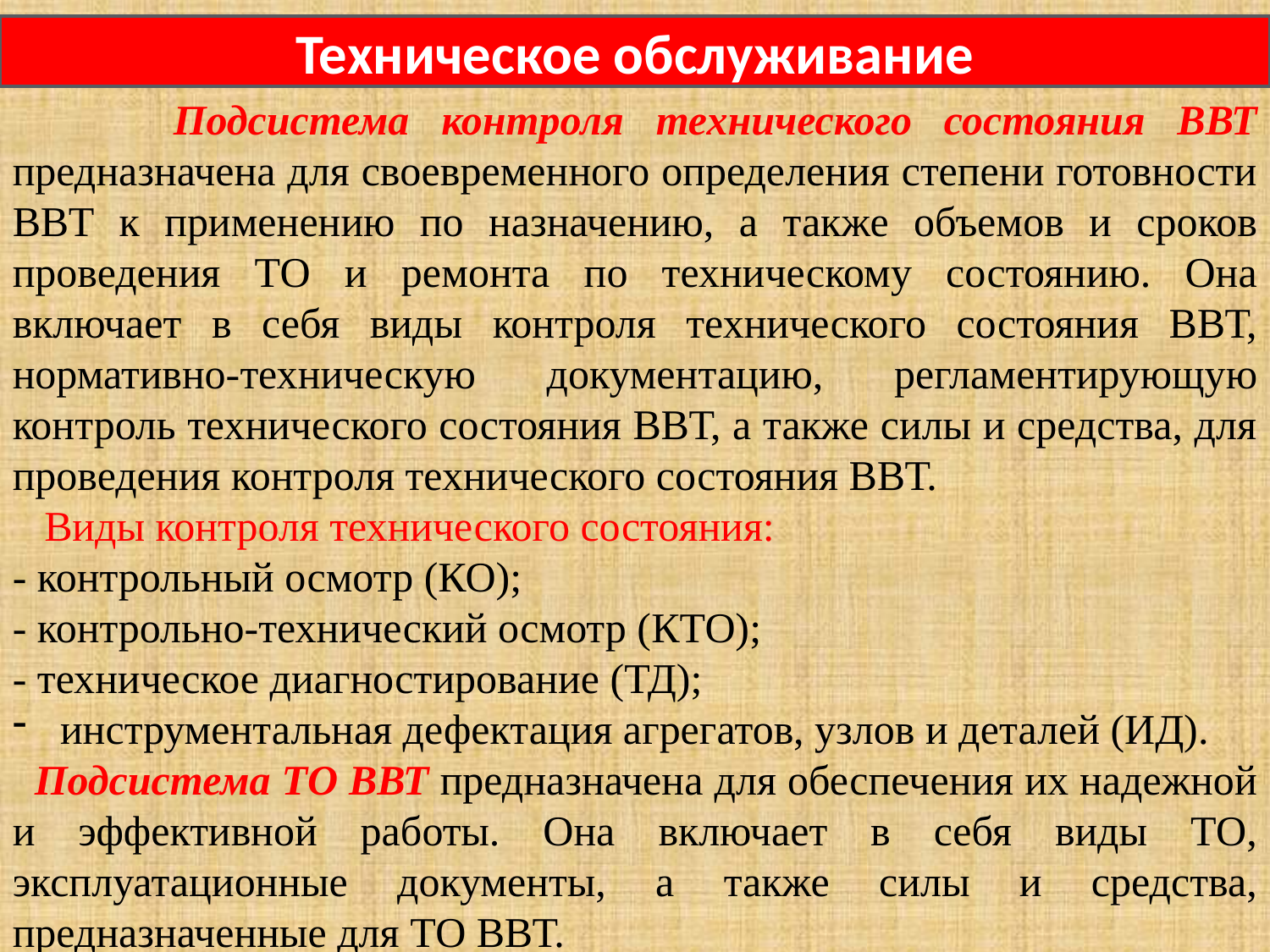

Техническое обслуживание
     Подсистема контроля технического состояния ВВТ предназначена для своевременного определения степени готовности ВВТ к применению по назначению, а также объемов и сроков проведения ТО и ремонта по техническому состоянию. Она включает в себя виды контроля технического состояния ВВТ, нормативно-техническую документацию, регламентирующую контроль технического состояния ВВТ, а также силы и средства, для проведения контроля технического состояния ВВТ.
   Виды контроля технического состояния:
- контрольный осмотр (КО);
- контрольно-технический осмотр (КТО);
- техническое диагностирование (ТД);
инструментальная дефектация агрегатов, узлов и деталей (ИД).
  Подсистема ТО ВВТ предназначена для обеспечения их надежной и эффективной работы. Она включает в себя виды ТО, эксплуатационные документы, а также силы и средства, предназначенные для ТО ВВТ.